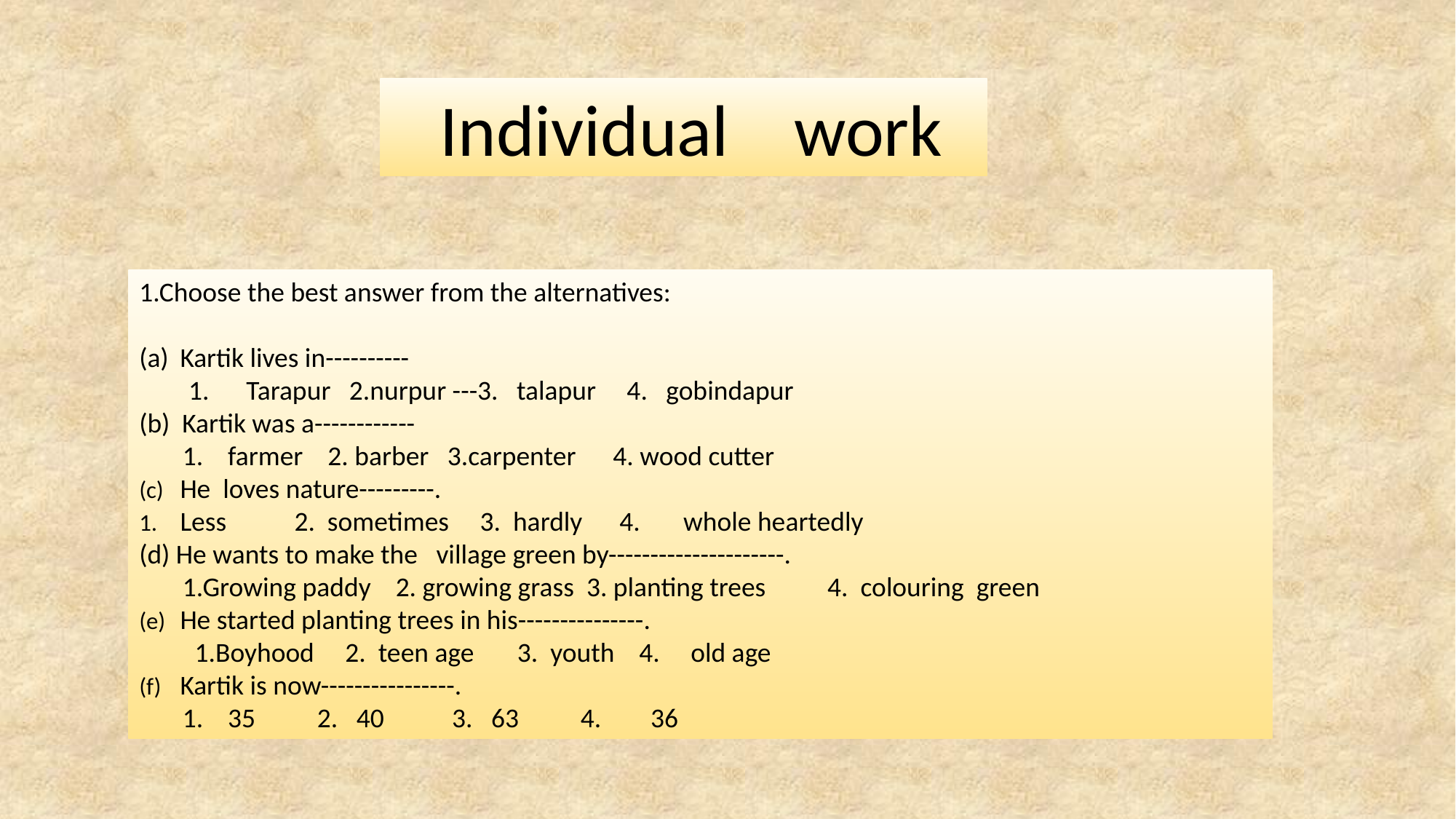

Individual    work
1.Choose the best answer from the alternatives:

Kartik lives in----------
        1.      Tarapur   2.nurpur ---3.   talapur     4.   gobindapur
(b)  Kartik was a------------
       1.    farmer    2. barber   3.carpenter      4. wood cutter
He  loves nature---------.
Less           2.  sometimes     3.  hardly      4.       whole heartedly
(d) He wants to make the   village green by---------------------.
       1.Growing paddy    2. growing grass  3. planting trees          4.  colouring  green
He started planting trees in his---------------.
         1.Boyhood     2.  teen age       3.  youth    4.     old age
Kartik is now----------------.
       1.    35          2.   40           3.   63          4.        36